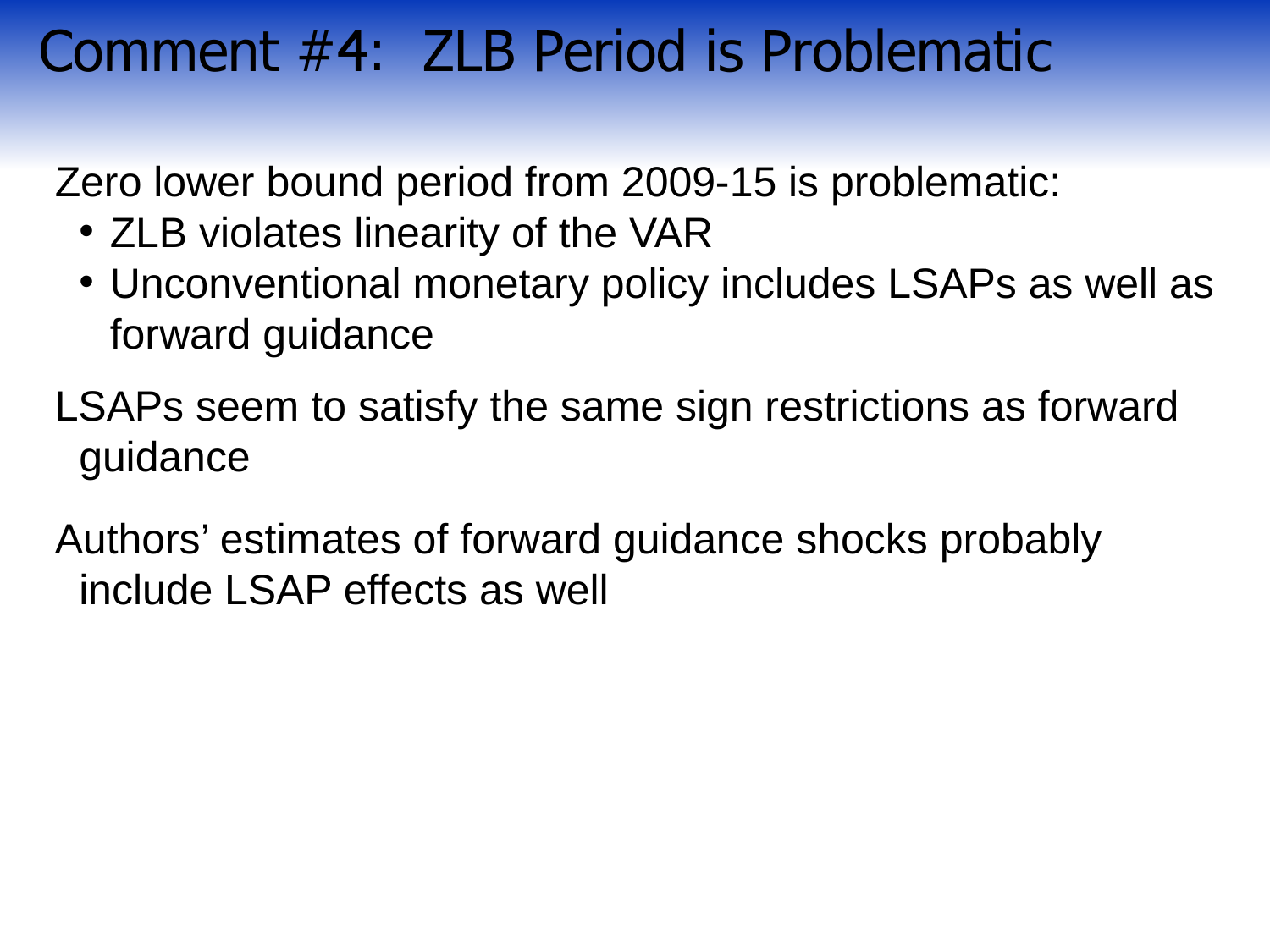

Comment #4:  ZLB Period is Problematic
Zero lower bound period from 2009-15 is problematic:
ZLB violates linearity of the VAR
Unconventional monetary policy includes LSAPs as well as forward guidance
LSAPs seem to satisfy the same sign restrictions as forward guidance
Authors’ estimates of forward guidance shocks probably include LSAP effects as well